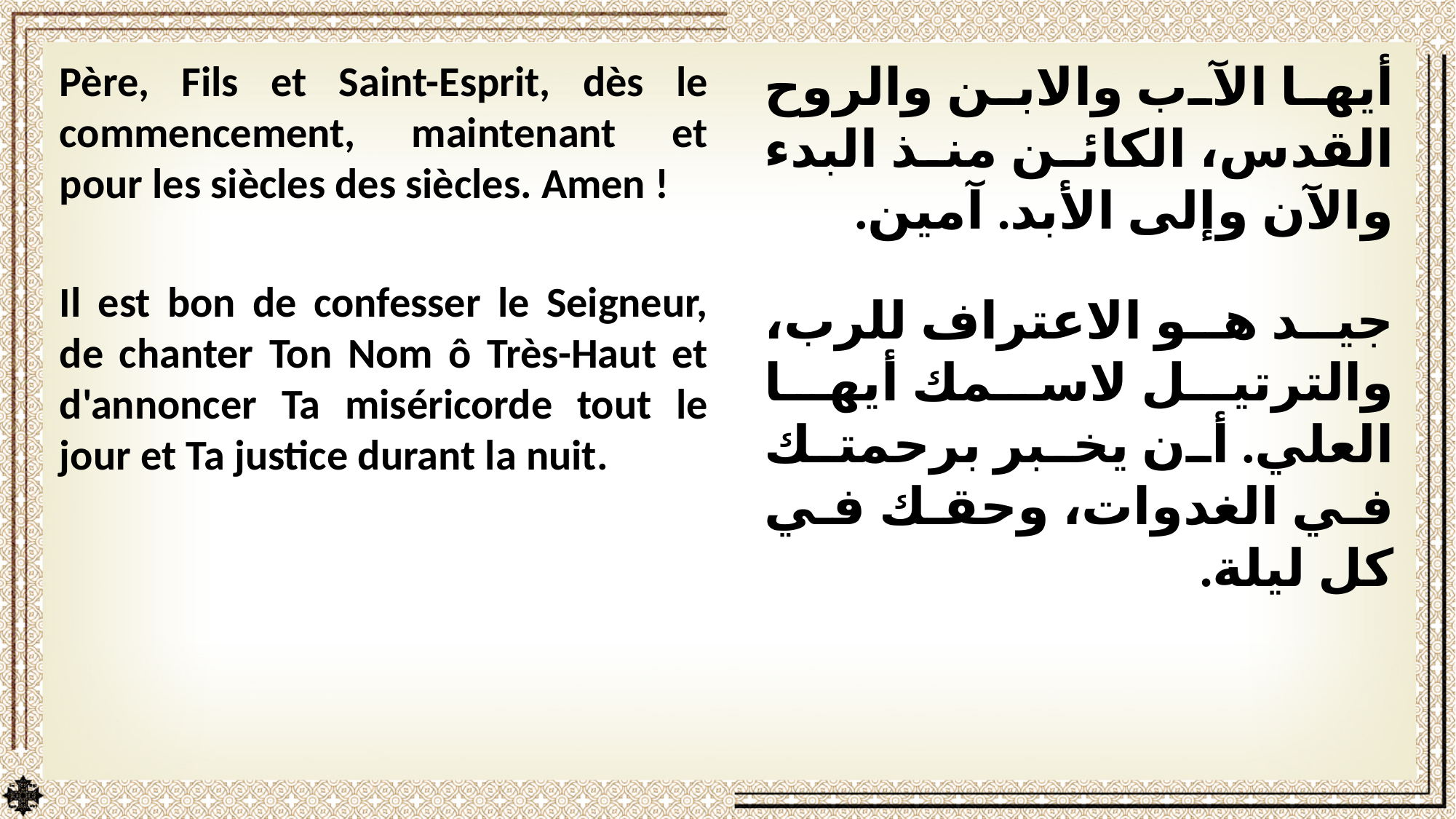

Père, Fils et Saint-Esprit, dès le commencement, maintenant et pour les siècles des siècles. Amen !

Il est bon de confesser le Seigneur, de chanter Ton Nom ô Très-Haut et d'annoncer Ta miséricorde tout le jour et Ta justice durant la nuit.
أيها الآب والابن والروح القدس، الكائن منذ البدء والآن وإلى الأبد. آمين.

جيد هو الاعتراف للرب، والترتيل لاسمك أيها العلي. أن يخبر برحمتك في الغدوات، وحقك في كل ليلة.